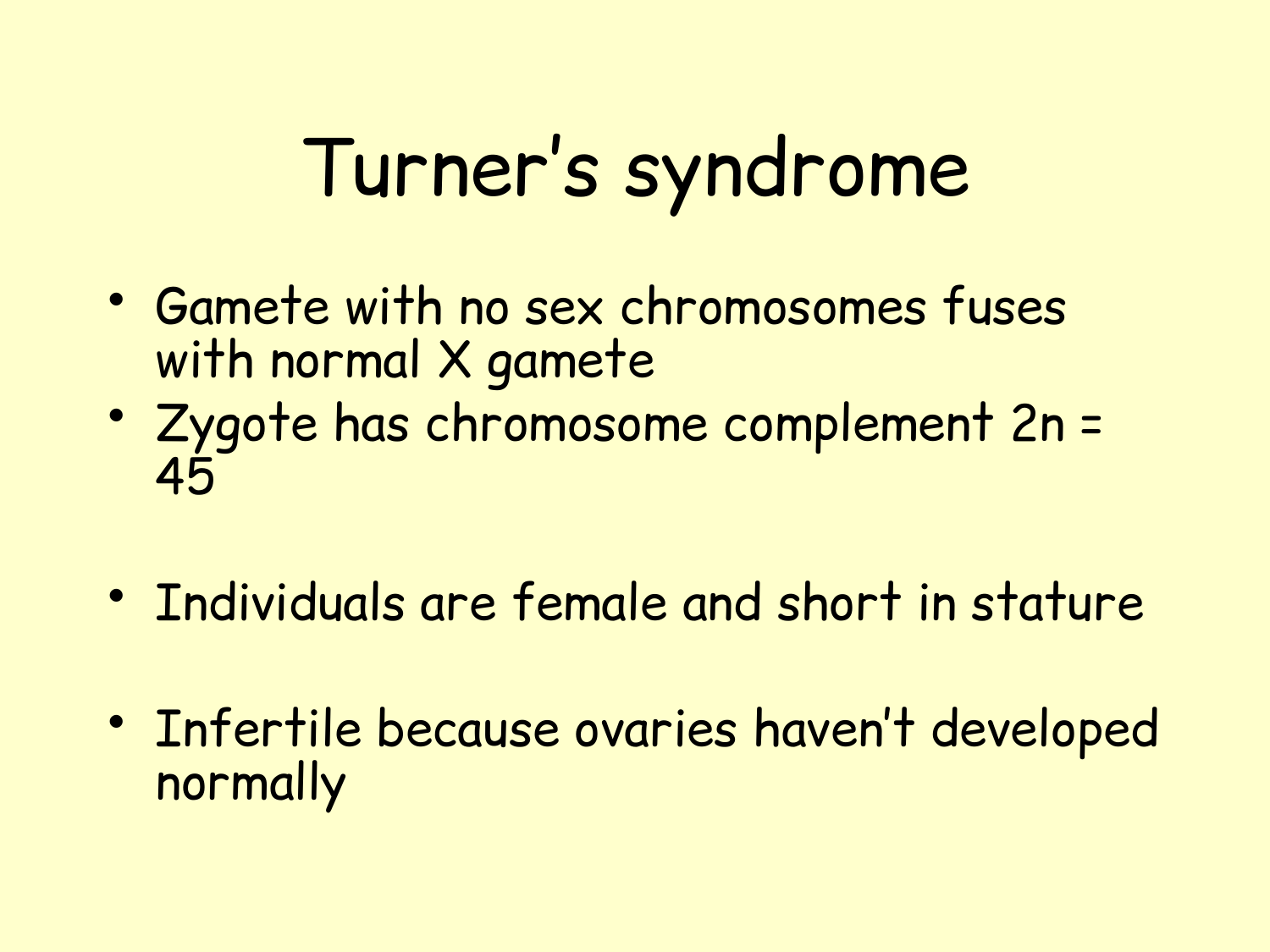

# Turner’s syndrome
Gamete with no sex chromosomes fuses with normal X gamete
Zygote has chromosome complement 2n = 45

Individuals are female and short in stature

Infertile because ovaries haven’t developed normally